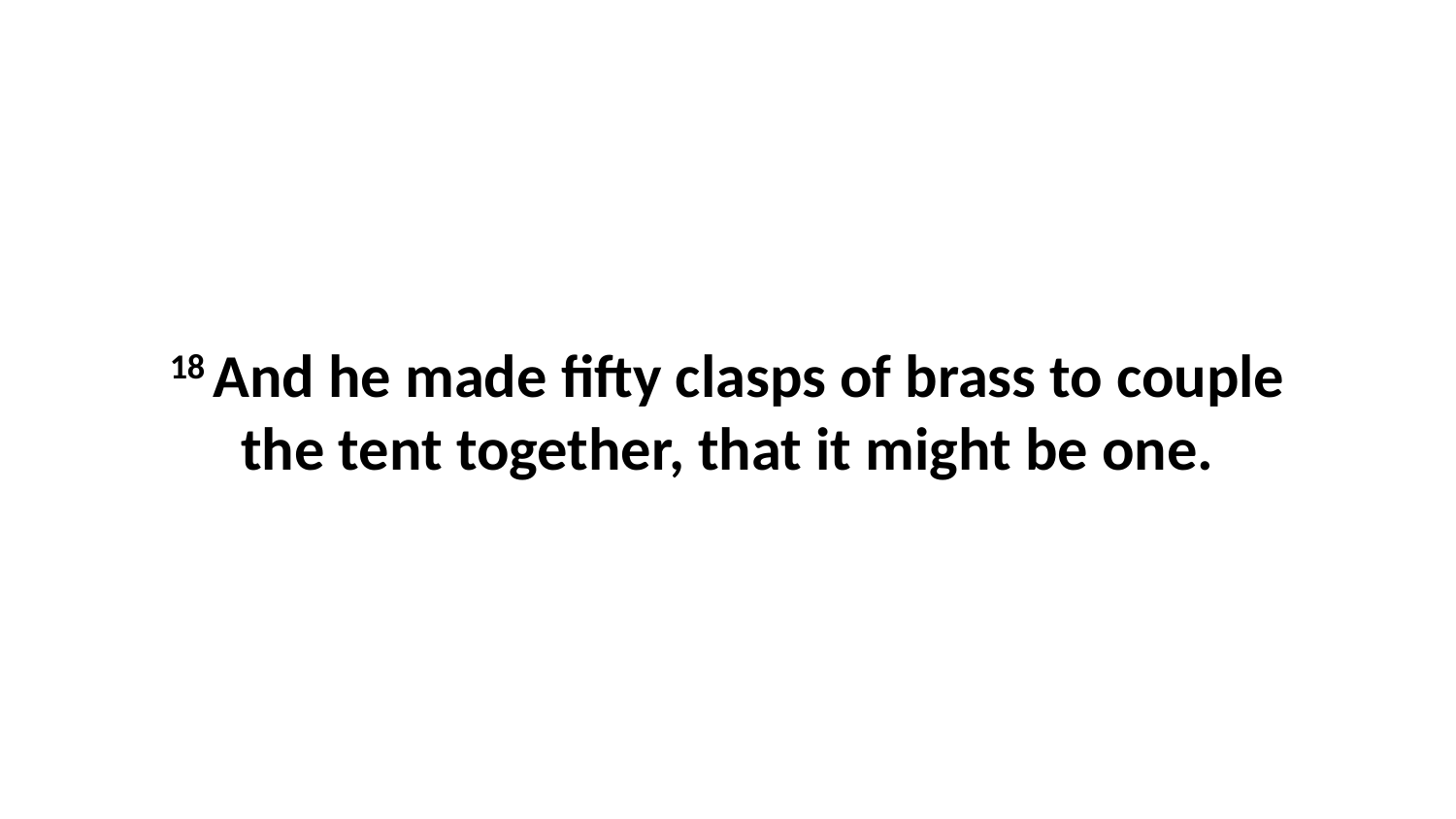

18 And he made fifty clasps of brass to couple the tent together, that it might be one.